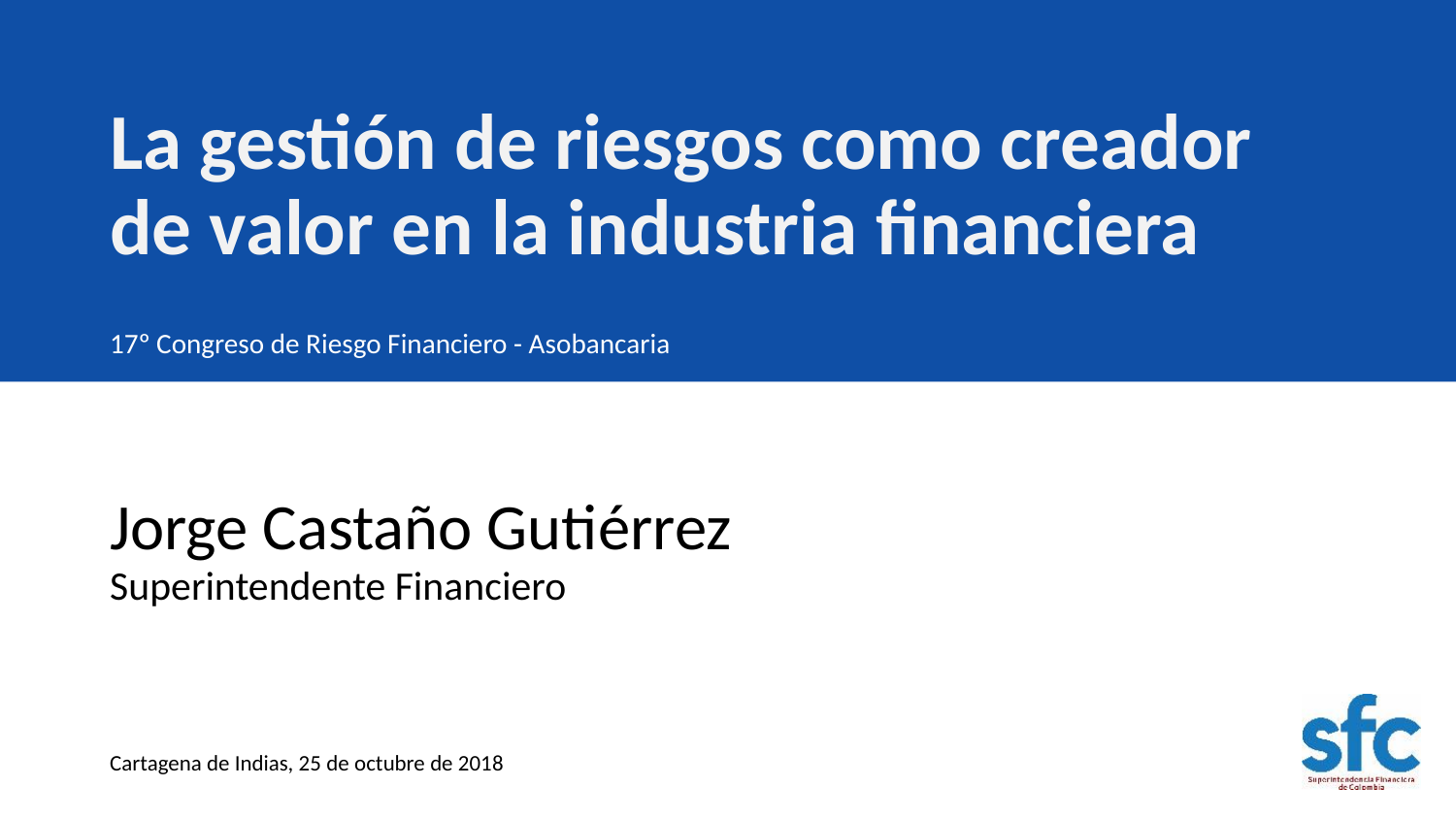

# La gestión de riesgos como creador de valor en la industria financiera
17º Congreso de Riesgo Financiero - Asobancaria
Jorge Castaño Gutiérrez
Superintendente Financiero
Cartagena de Indias, 25 de octubre de 2018